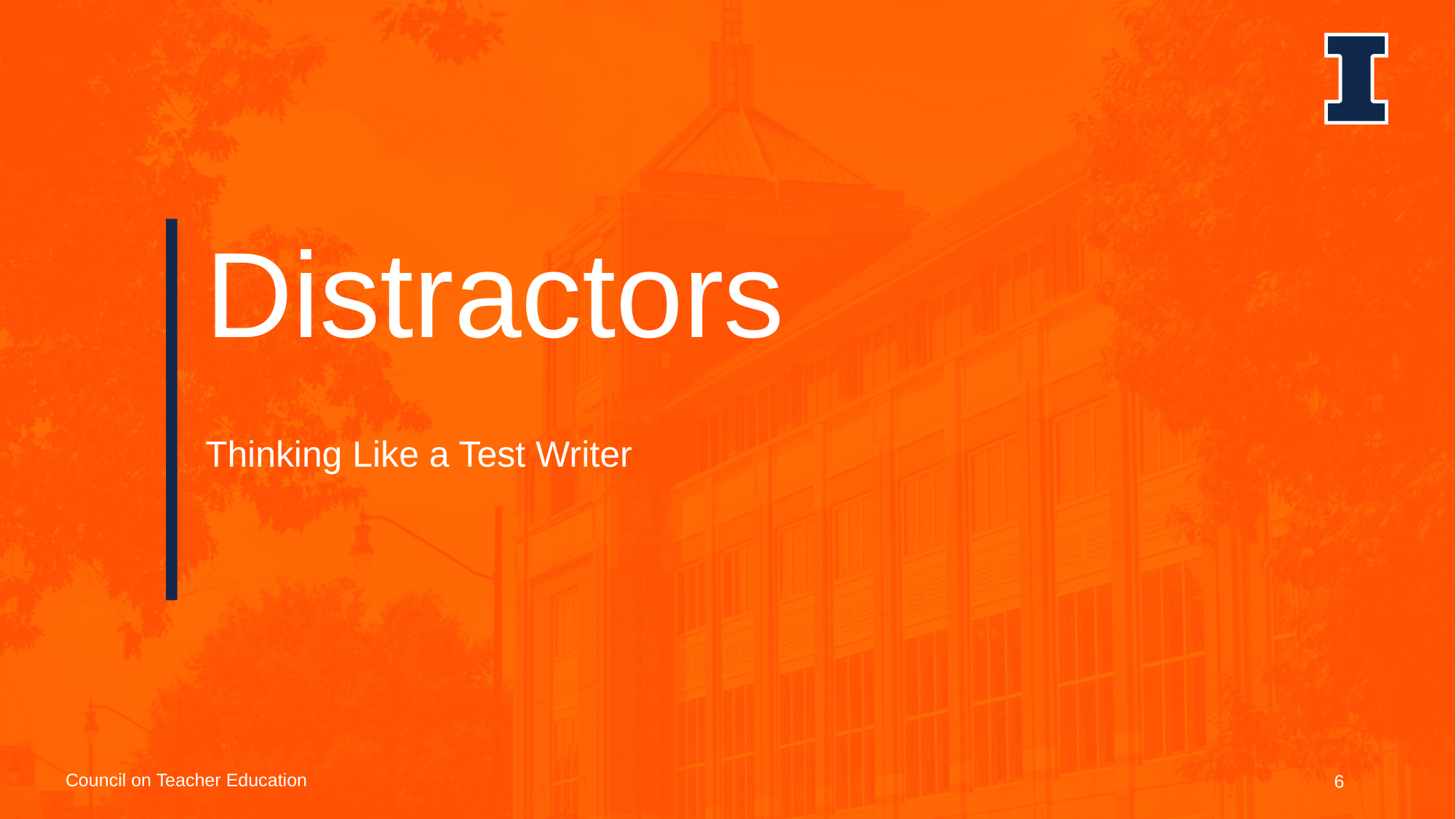

# Distractors
Thinking Like a Test Writer
Council on Teacher Education
6